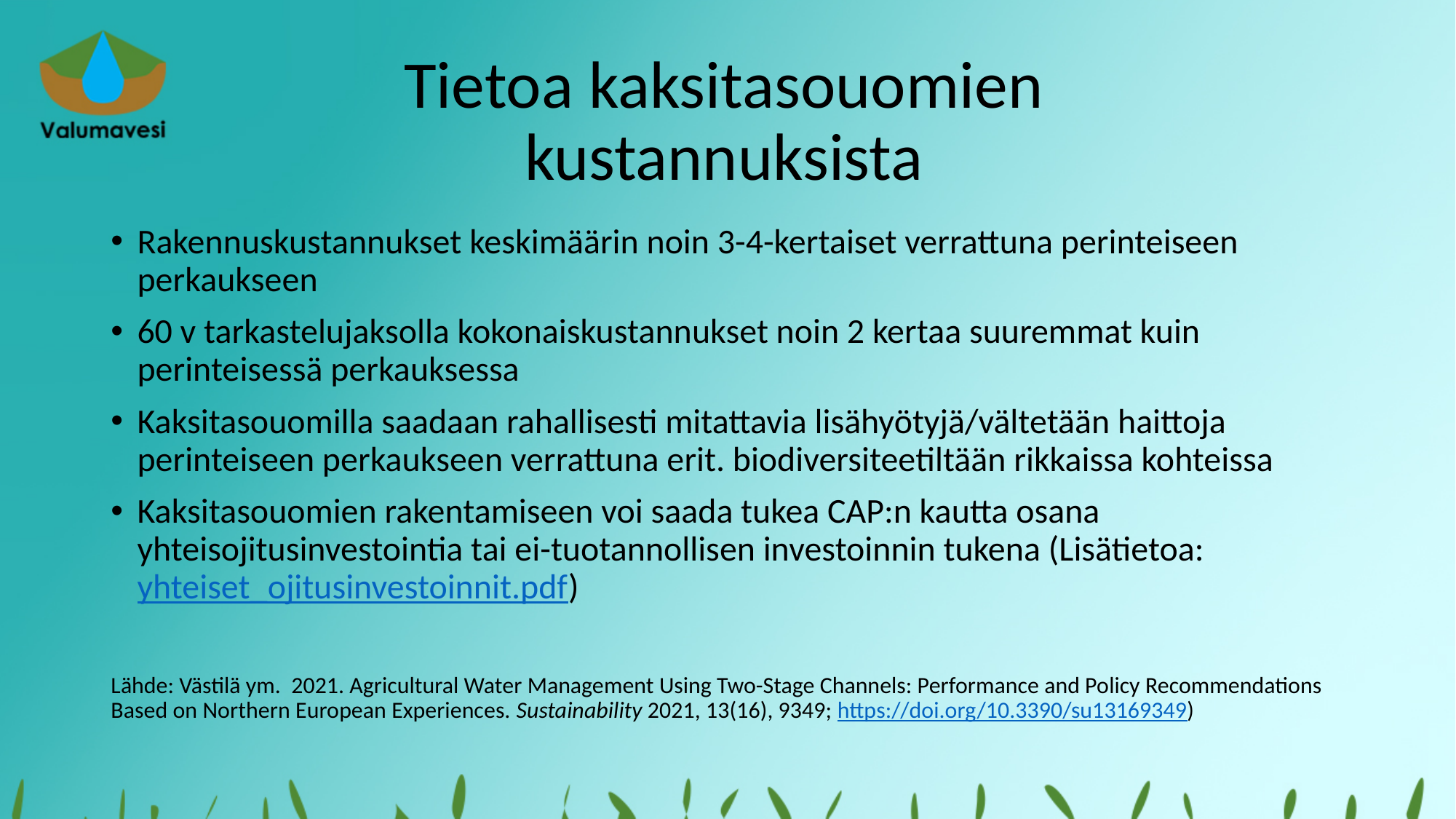

# Tietoa kaksitasouomien kustannuksista
Rakennuskustannukset keskimäärin noin 3-4-kertaiset verrattuna perinteiseen perkaukseen
60 v tarkastelujaksolla kokonaiskustannukset noin 2 kertaa suuremmat kuin perinteisessä perkauksessa
Kaksitasouomilla saadaan rahallisesti mitattavia lisähyötyjä/vältetään haittoja perinteiseen perkaukseen verrattuna erit. biodiversiteetiltään rikkaissa kohteissa
Kaksitasouomien rakentamiseen voi saada tukea CAP:n kautta osana yhteisojitusinvestointia tai ei-tuotannollisen investoinnin tukena (Lisätietoa: yhteiset_ojitusinvestoinnit.pdf)

Lähde: Västilä ym.  2021. Agricultural Water Management Using Two-Stage Channels: Performance and Policy Recommendations Based on Northern European Experiences. Sustainability 2021, 13(16), 9349; https://doi.org/10.3390/su13169349)